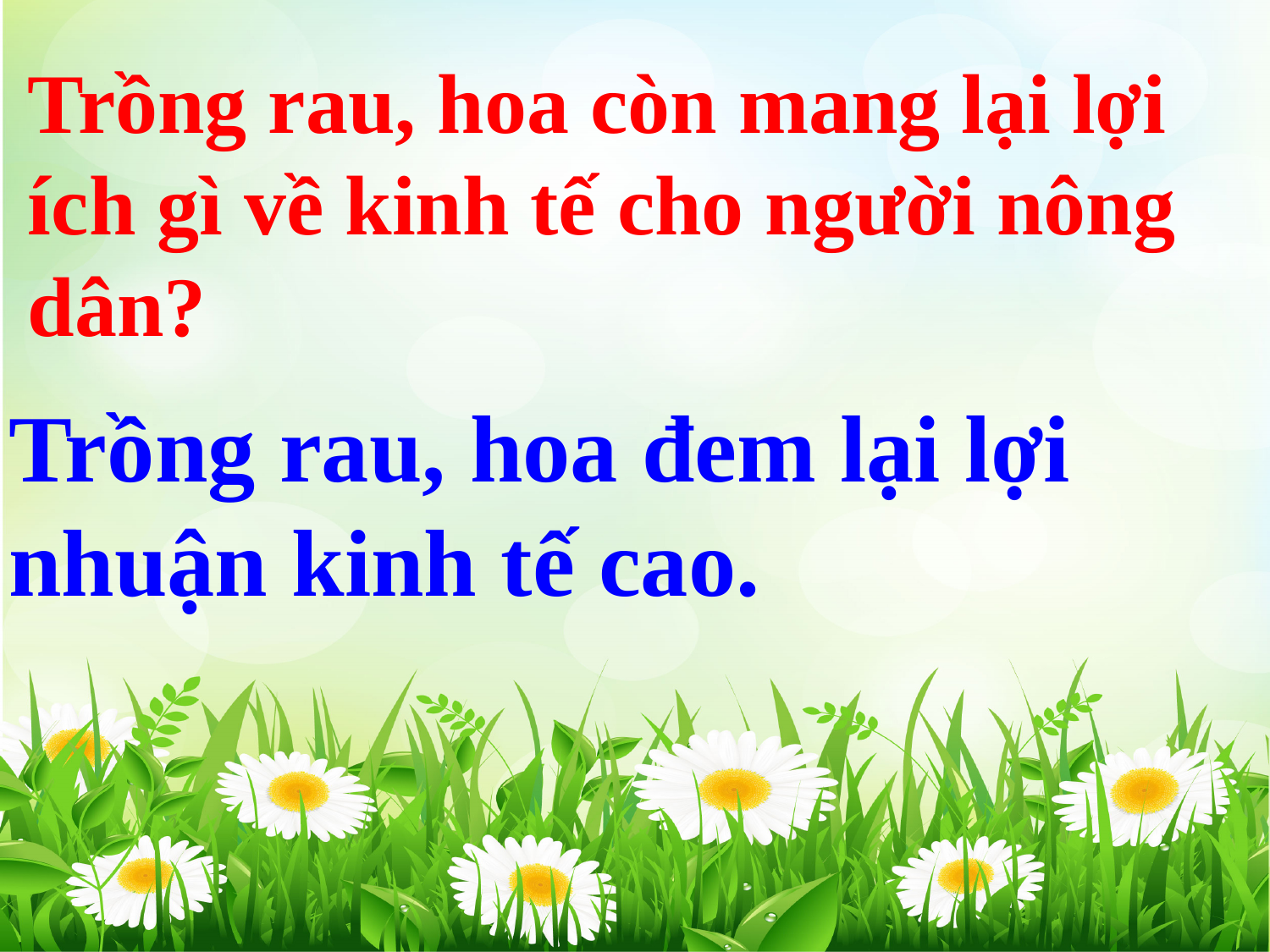

Trồng rau, hoa còn mang lại lợi ích gì về kinh tế cho người nông dân?
Trồng rau, hoa đem lại lợi nhuận kinh tế cao.